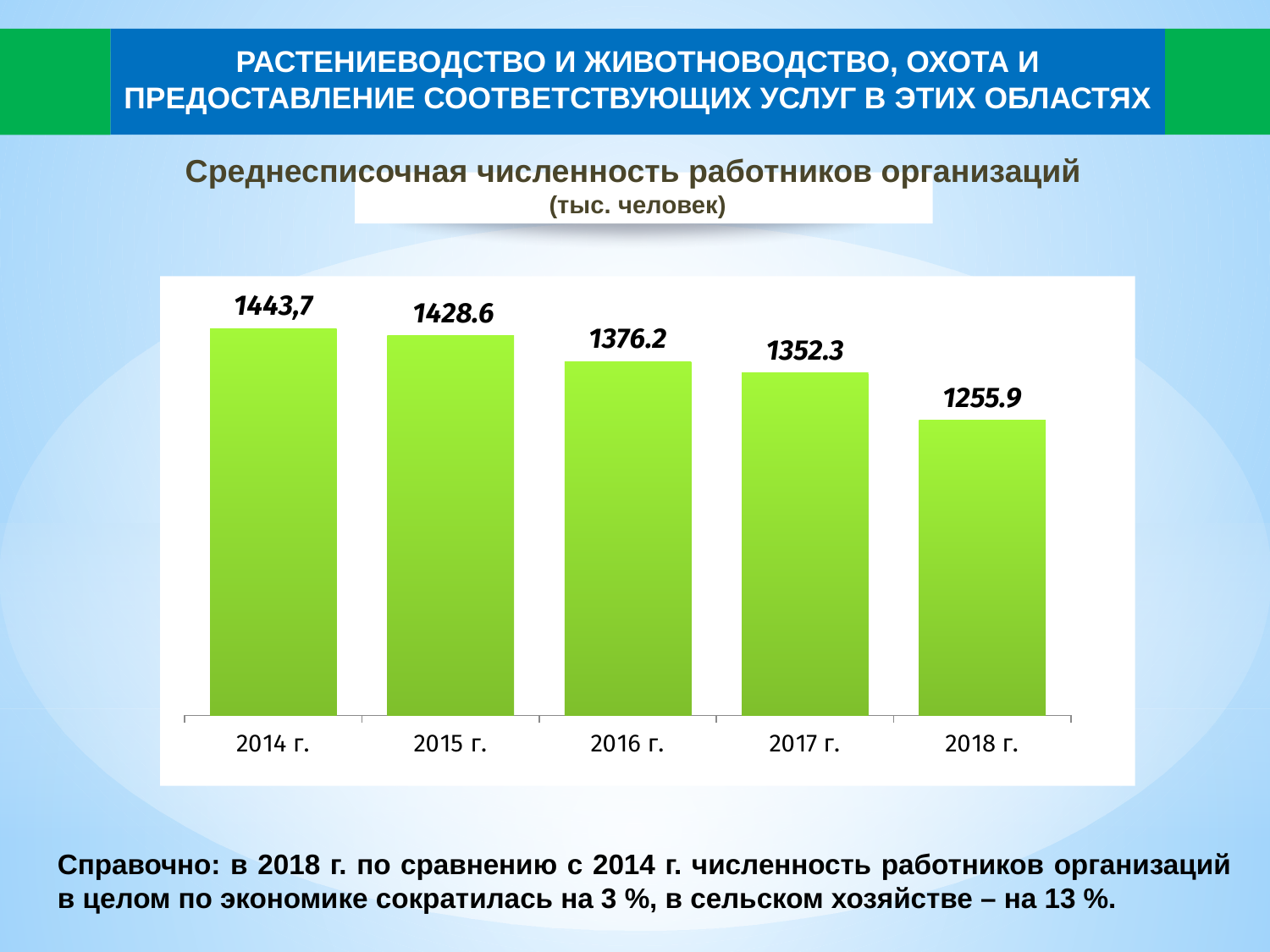

Растениеводство и животноводство, охота и предоставление соответствующих услуг в этих областях

Среднесписочная численность работников организаций
(тыс. человек)

### Chart

| Category | человек |
|---|---|
| 2014 г. | 1443.727 |
| 2015 г. | 1428.637 |
| 2016 г. | 1376.198 |
| 2017 г. | 1352.306 |
| 2018 г. | 1255.898 |
Справочно: в 2018 г. по сравнению с 2014 г. численность работников организаций в целом по экономике сократилась на 3 %, в сельском хозяйстве – на 13 %.